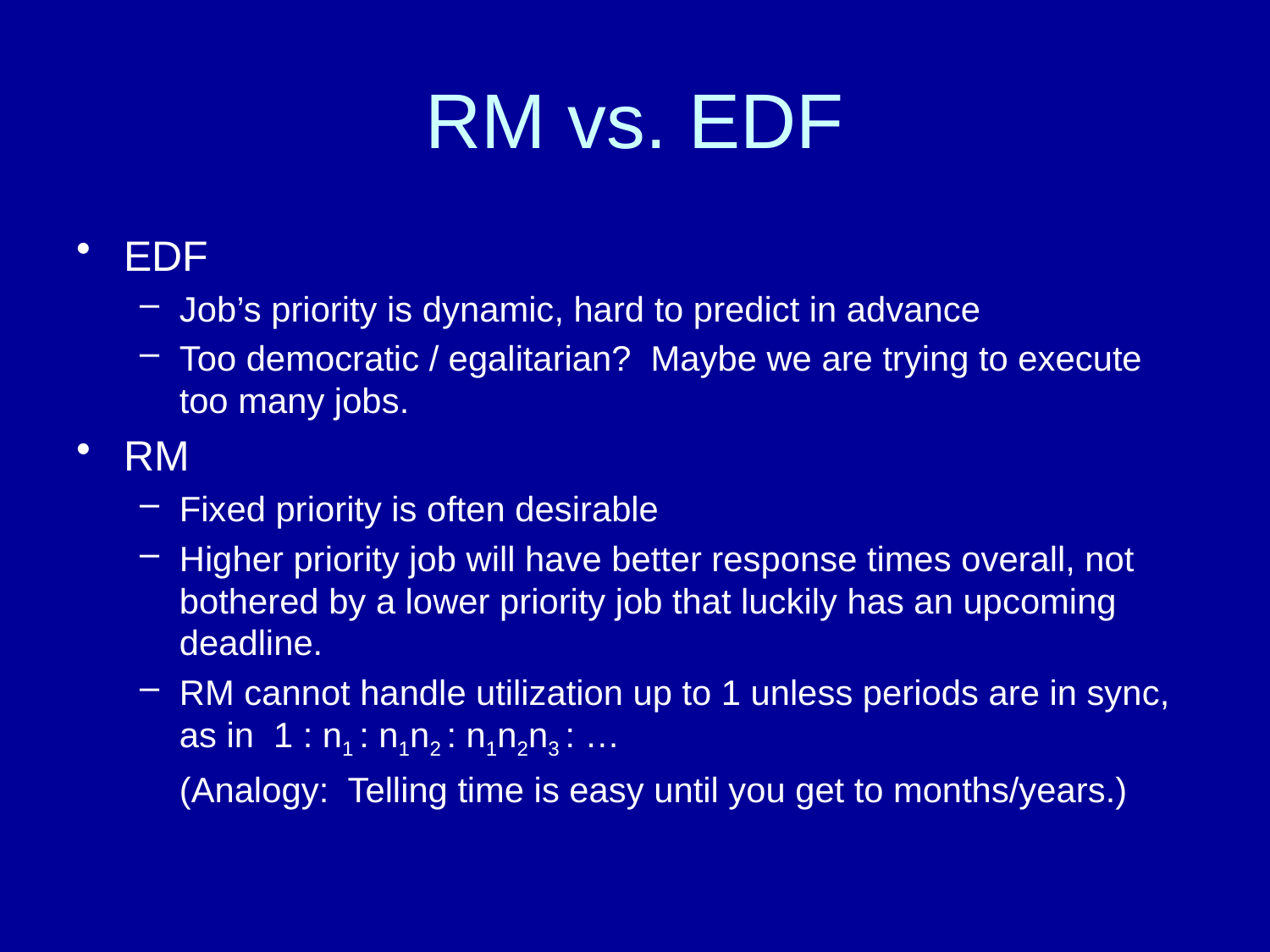

# RM vs. EDF
EDF
Job’s priority is dynamic, hard to predict in advance
Too democratic / egalitarian?  Maybe we are trying to execute too many jobs.
RM
Fixed priority is often desirable
Higher priority job will have better response times overall, not bothered by a lower priority job that luckily has an upcoming deadline.
RM cannot handle utilization up to 1 unless periods are in sync, as in  1 : n1 : n1n2 : n1n2n3 : …
	(Analogy:  Telling time is easy until you get to months/years.)